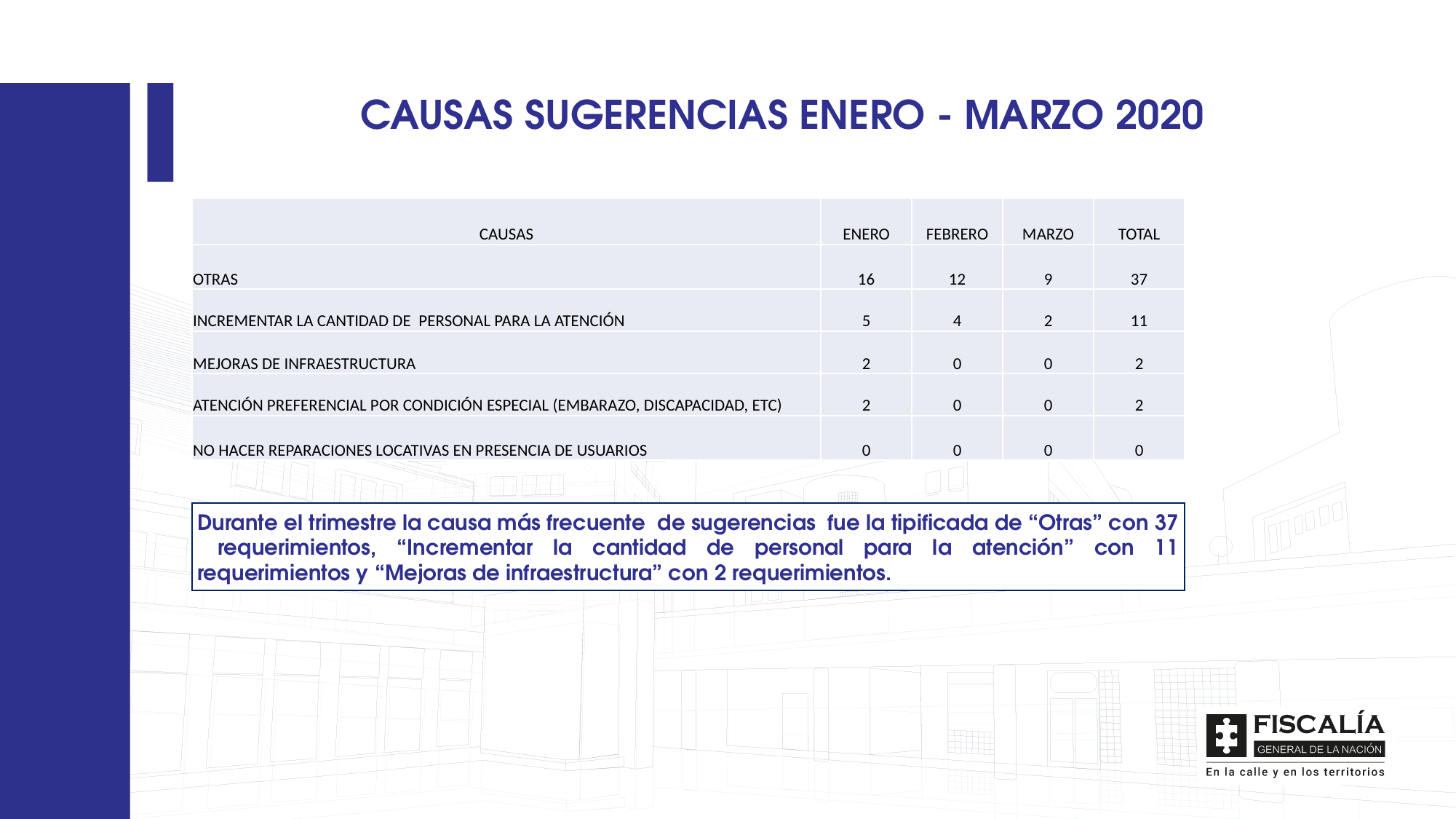

CAUSAS SUGERENCIAS ENERO - MARZO 2020

| CAUSAS | ENERO | FEBRERO | MARZO | TOTAL |
| --- | --- | --- | --- | --- |
| OTRAS | 16 | 12 | 9 | 37 |
| INCREMENTAR LA CANTIDAD DE PERSONAL PARA LA ATENCIÓN | 5 | 4 | 2 | 11 |
| MEJORAS DE INFRAESTRUCTURA | 2 | 0 | 0 | 2 |
| ATENCIÓN PREFERENCIAL POR CONDICIÓN ESPECIAL (EMBARAZO, DISCAPACIDAD, ETC) | 2 | 0 | 0 | 2 |
| NO HACER REPARACIONES LOCATIVAS EN PRESENCIA DE USUARIOS | 0 | 0 | 0 | 0 |
Durante el trimestre la causa más frecuente  de sugerencias  fue la tipificada de “Otras” con 37  requerimientos, “Incrementar la cantidad de personal para la atención” con 11 requerimientos y “Mejoras de infraestructura” con 2 requerimientos.